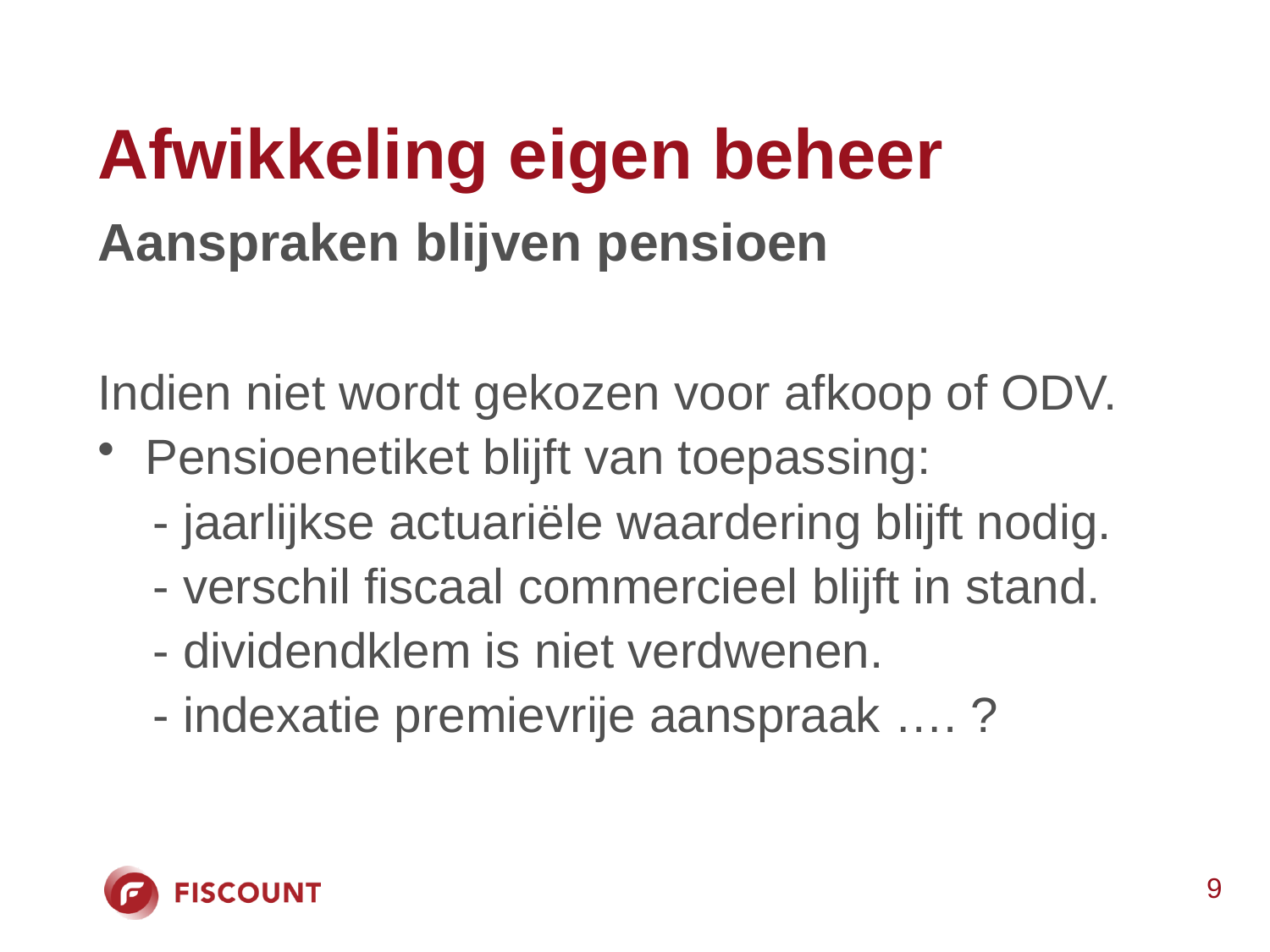

# Afwikkeling eigen beheer
Aanspraken blijven pensioen
Indien niet wordt gekozen voor afkoop of ODV.
Pensioenetiket blijft van toepassing:
    - jaarlijkse actuariële waardering blijft nodig.
    - verschil fiscaal commercieel blijft in stand.
    - dividendklem is niet verdwenen.
    - indexatie premievrije aanspraak …. ?
9